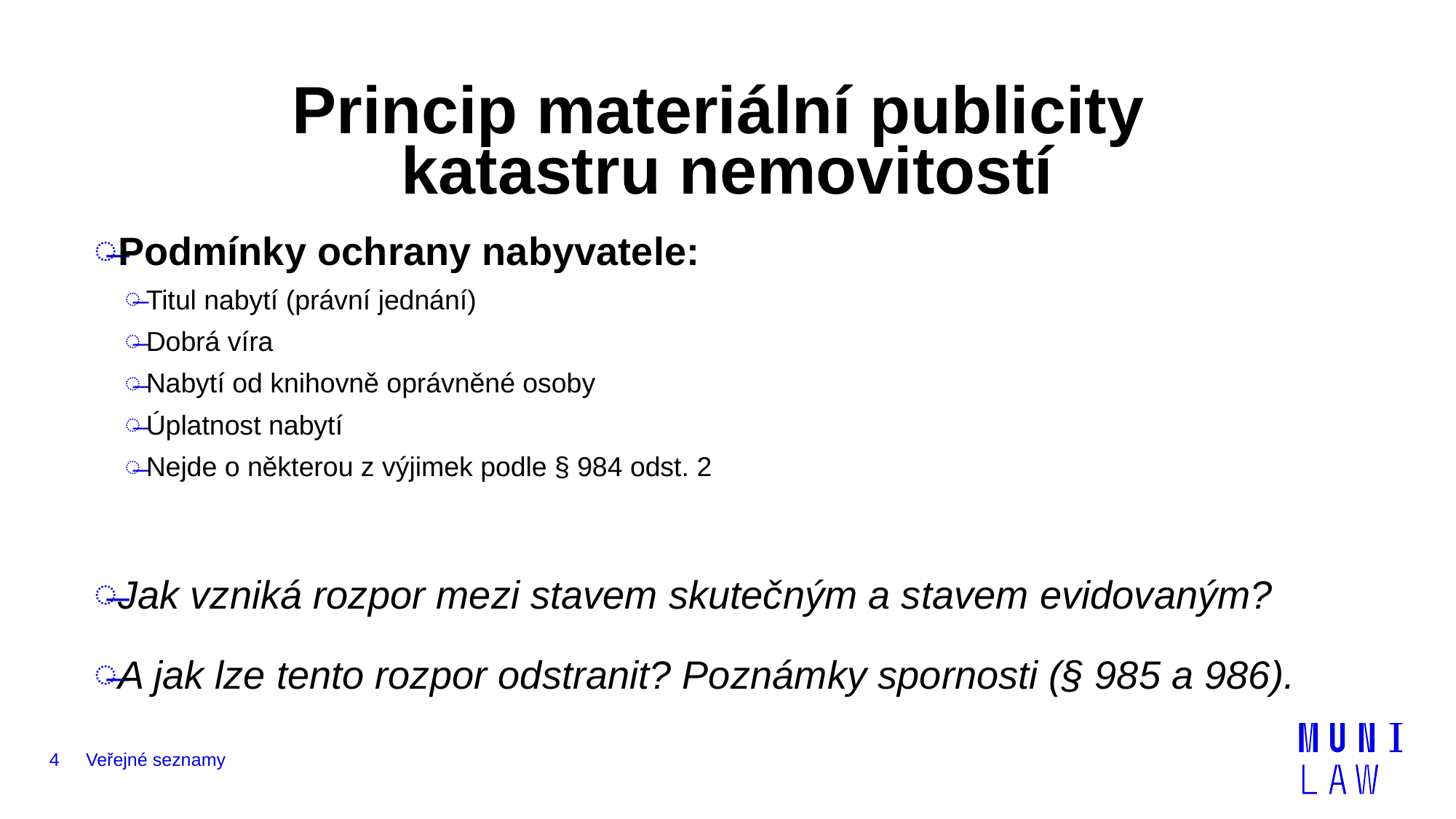

# Princip materiální publicity katastru nemovitostí
Podmínky ochrany nabyvatele:
Titul nabytí (právní jednání)
Dobrá víra
Nabytí od knihovně oprávněné osoby
Úplatnost nabytí
Nejde o některou z výjimek podle § 984 odst. 2

Jak vzniká rozpor mezi stavem skutečným a stavem evidovaným?
A jak lze tento rozpor odstranit? Poznámky spornosti (§ 985 a 986).
4
Veřejné seznamy